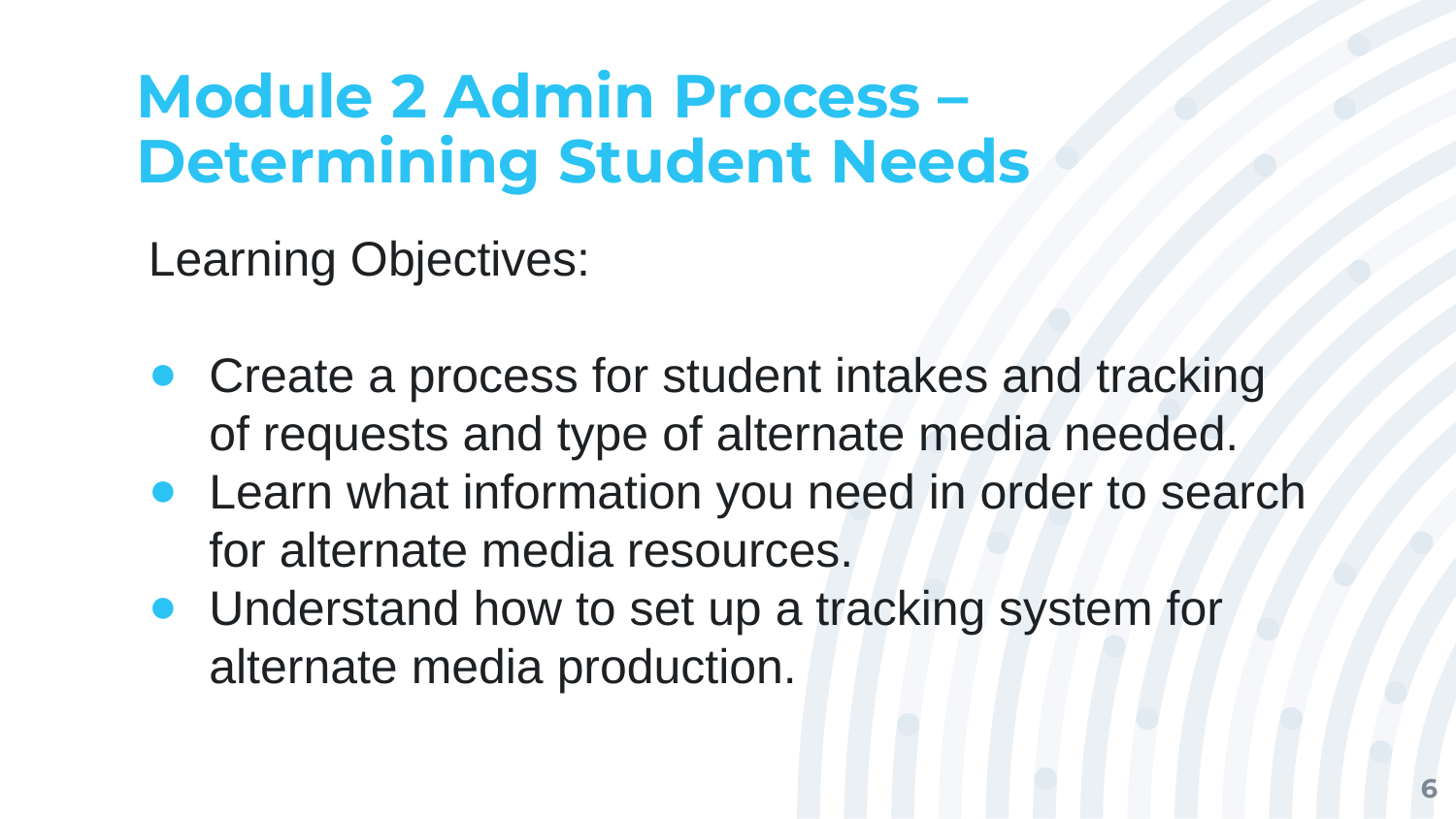

# Module 2 Admin Process –Determining Student Needs
Learning Objectives:

Create a process for student intakes and tracking of requests and type of alternate media needed.
Learn what information you need in order to search for alternate media resources.
Understand how to set up a tracking system for alternate media production.

6